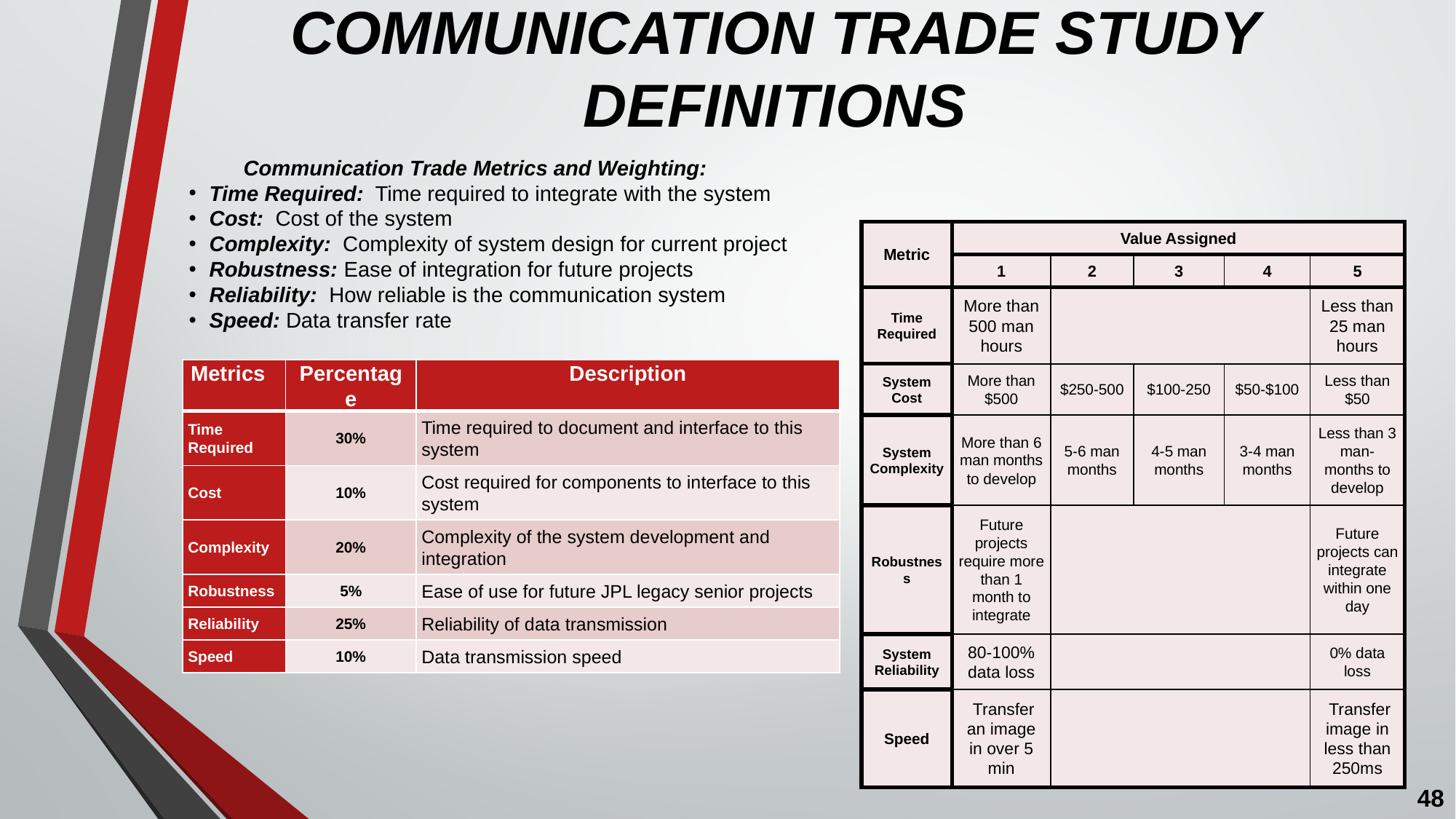

# COMMUNICATION TRADE STUDY DEFINITIONS
Communication Trade Metrics and Weighting:
Time Required:  Time required to integrate with the system
Cost:  Cost of the system
Complexity:  Complexity of system design for current project
Robustness: Ease of integration for future projects
Reliability:  How reliable is the communication system
Speed: Data transfer rate

| Metric | Value Assigned |  |  |  |  |
| --- | --- | --- | --- | --- | --- |
|  | 1 | 2 | 3 | 4 | 5 |
| Time Required | More than 500 man hours |  |  |  | Less than 25 man hours |
| System Cost | More than $500 | $250-500 | $100-250 | $50-$100 | Less than $50 |
| System Complexity | More than 6 man months to develop | 5-6 man months | 4-5 man months | 3-4 man months | Less than 3 man-months to develop |
| Robustness | Future projects require more than 1 month to integrate |  |  |  | Future projects can integrate within one day |
| System Reliability | 80-100% data loss |  |  |  | 0% data loss |
| Speed | Transfer an image in over 5 min |  |  |  | Transfer image in less than 250ms |
| Metrics | Percentage | Description |
| --- | --- | --- |
| Time Required | 30% | Time required to document and interface to this system |
| Cost | 10% | Cost required for components to interface to this system |
| Complexity | 20% | Complexity of the system development and integration |
| Robustness | 5% | Ease of use for future JPL legacy senior projects |
| Reliability | 25% | Reliability of data transmission |
| Speed | 10% | Data transmission speed |
48